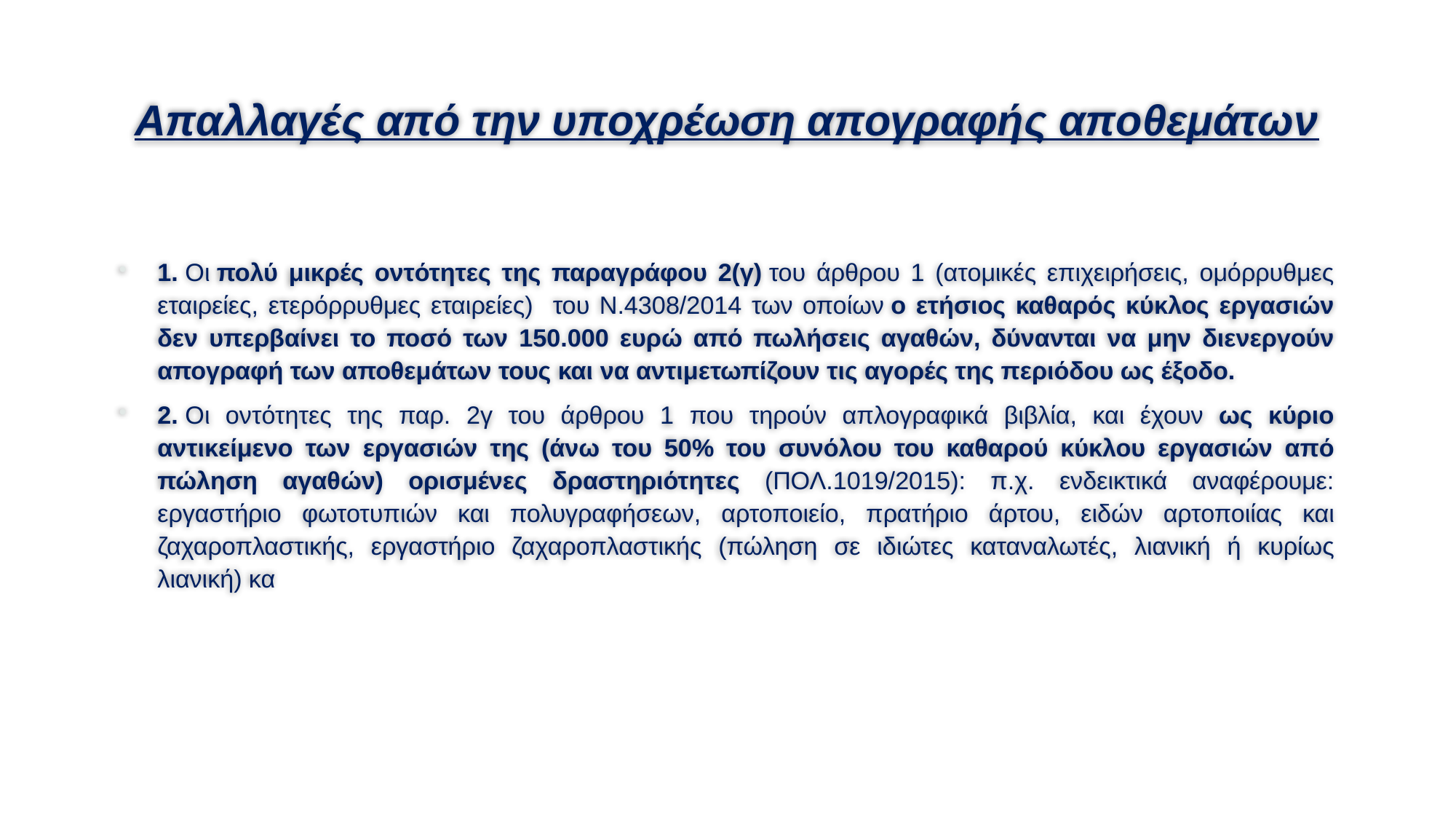

# Απαλλαγές από την υποχρέωση απογραφής αποθεμάτων
1. Οι πολύ μικρές οντότητες της παραγράφου 2(γ) του άρθρου 1 (ατομικές επιχειρήσεις, ομόρρυθμες εταιρείες, ετερόρρυθμες εταιρείες)  του Ν.4308/2014 των οποίων ο ετήσιος καθαρός κύκλος εργασιών δεν υπερβαίνει το ποσό των 150.000 ευρώ από πωλήσεις αγαθών, δύνανται να μην διενεργούν απογραφή των αποθεμάτων τους και να αντιμετωπίζουν τις αγορές της περιόδου ως έξοδο.
2. Οι οντότητες της παρ. 2γ του άρθρου 1 που τηρούν απλογραφικά βιβλία, και έχουν ως κύριο αντικείμενο των εργασιών της (άνω του 50% του συνόλου του καθαρού κύκλου εργασιών από πώληση αγαθών) ορισμένες δραστηριότητες (ΠΟΛ.1019/2015): π.χ. ενδεικτικά αναφέρουμε: εργαστήριο φωτοτυπιών και πολυγραφήσεων, αρτοποιείο, πρατήριο άρτου, ειδών αρτοποιίας και ζαχαροπλαστικής, εργαστήριο ζαχαροπλαστικής (πώληση σε ιδιώτες καταναλωτές, λιανική ή κυρίως λιανική) κα